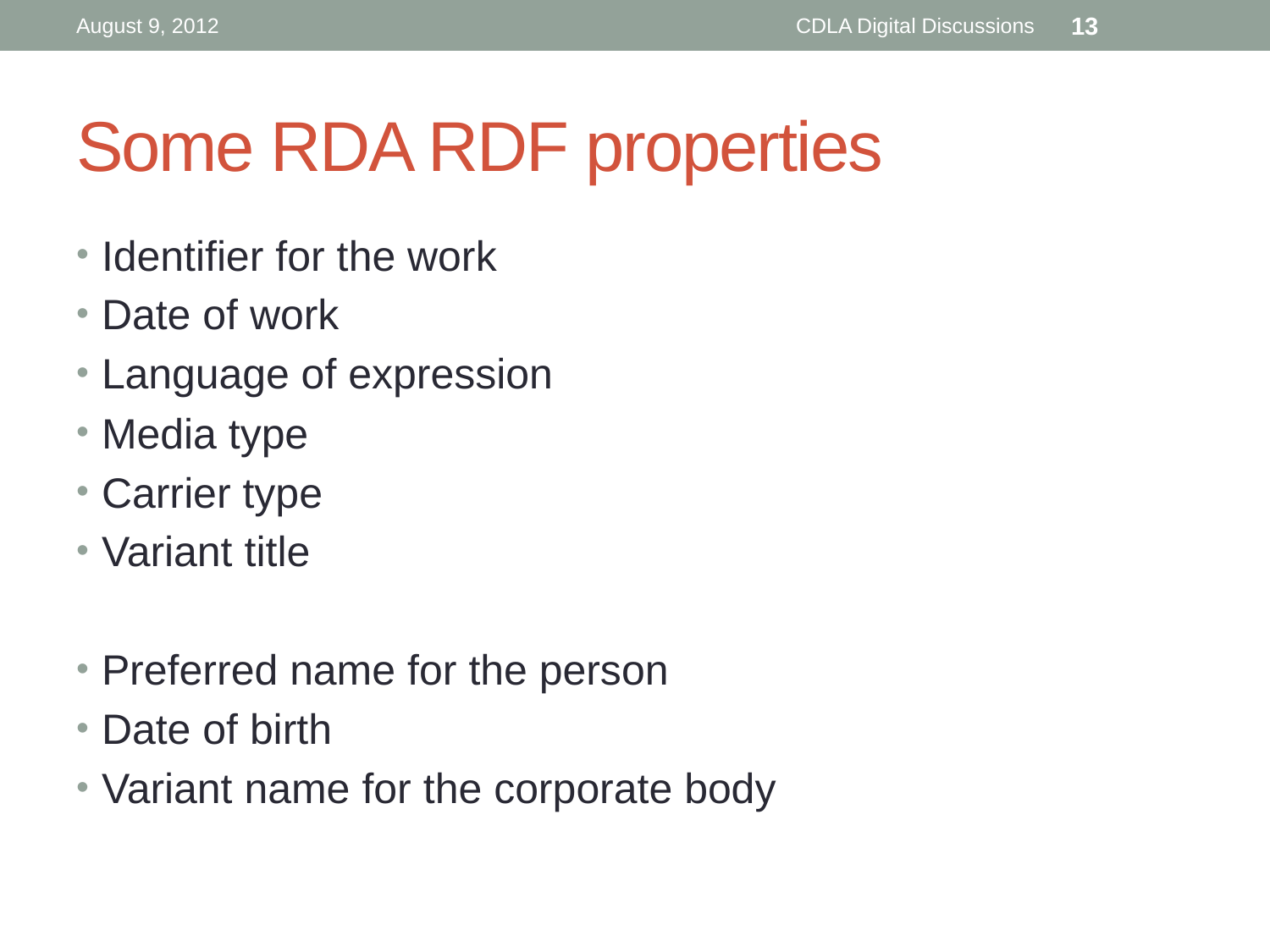

August 9, 2012
CDLA Digital Discussions
13
# Some RDA RDF properties
Identifier for the work
Date of work
Language of expression
Media type
Carrier type
Variant title

Preferred name for the person
Date of birth
Variant name for the corporate body